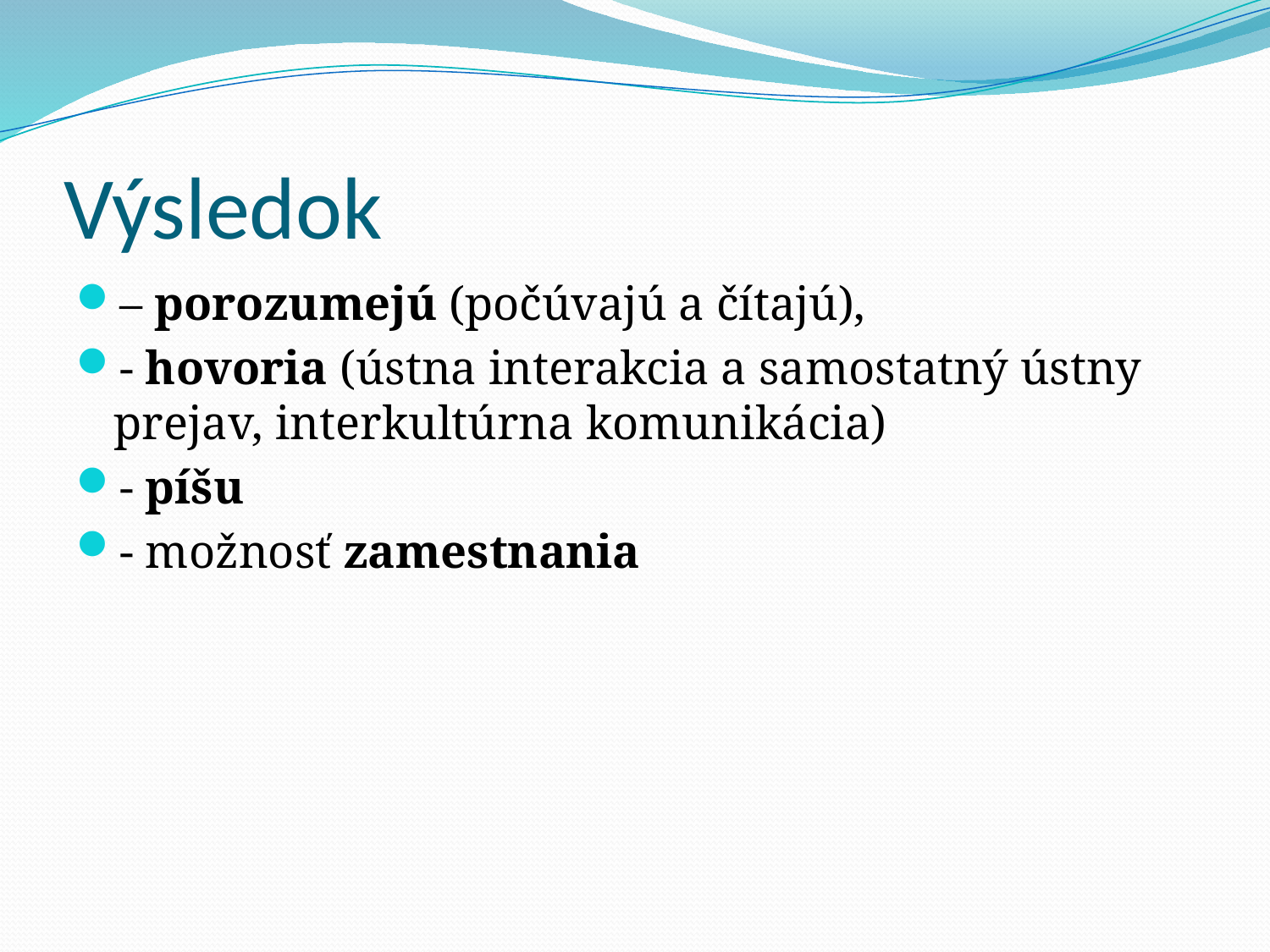

# Výsledok
– porozumejú (počúvajú a čítajú),
- hovoria (ústna interakcia a samostatný ústny prejav, interkultúrna komunikácia)
- píšu
- možnosť zamestnania